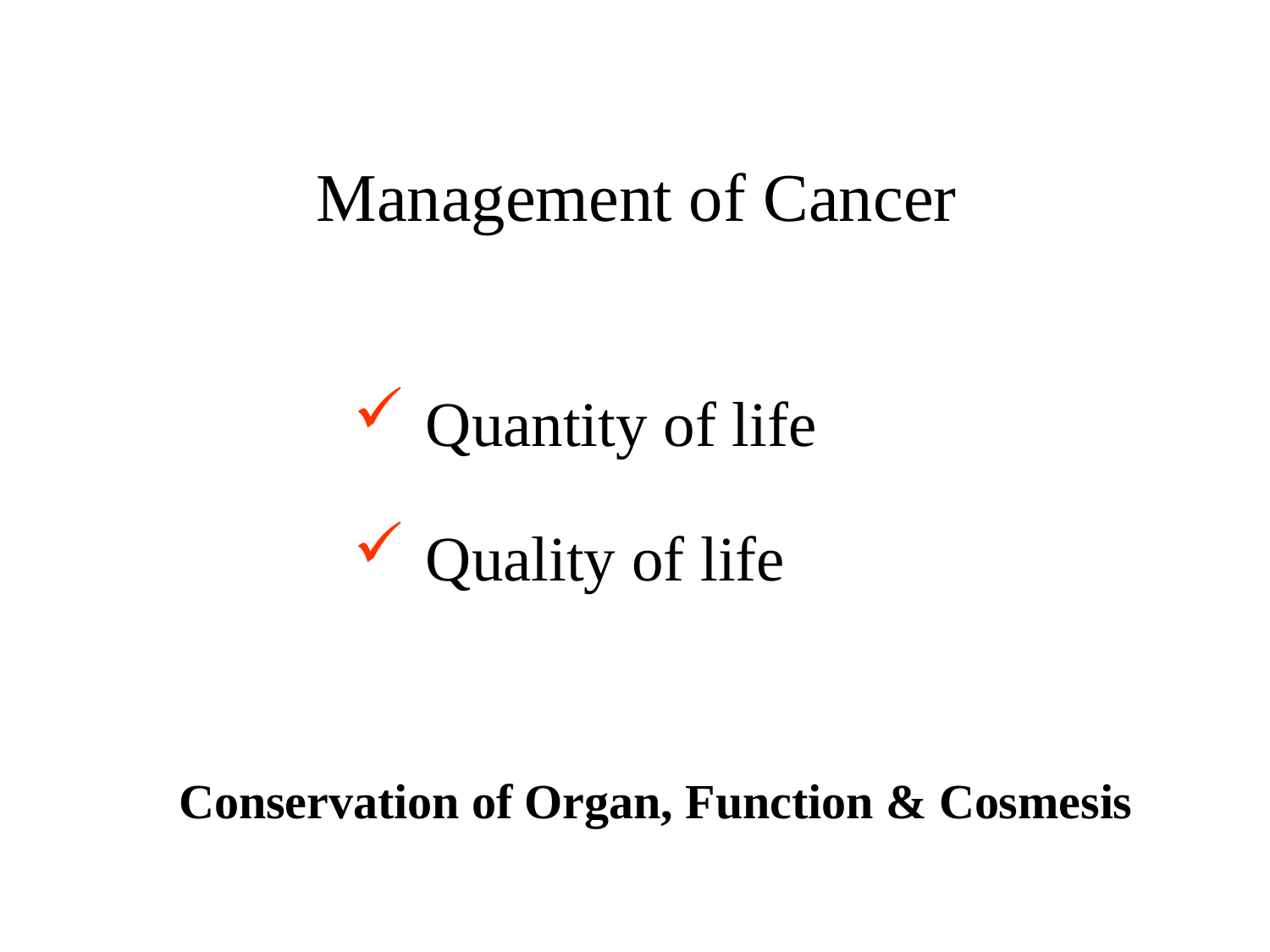

# Management of Cancer
Quantity of life
Quality of life
Conservation of Organ, Function & Cosmesis